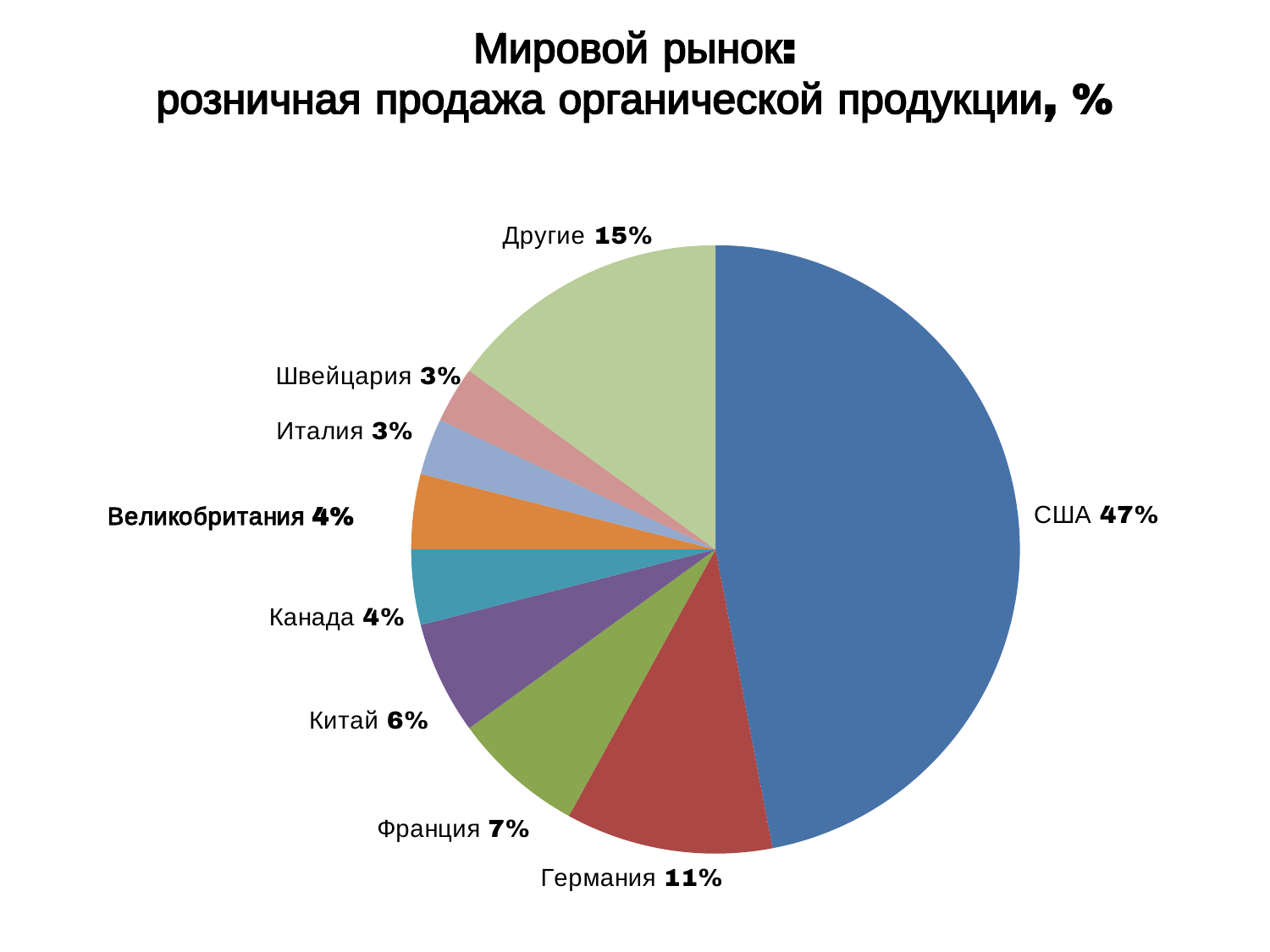

# Мировой рынок: розничная продажа органической продукции, %

### Chart

| Category | Продажи |
|---|---|
| США  | 0.47 |
| Германия | 0.11 |
| Франция | 0.07 |
| Китай | 0.06 |
| Канада | 0.04 |
| Великобритания | 0.04 |
| Италия | 0.03 |
| Швейцария | 0.03 |
| Другие | 0.15 |